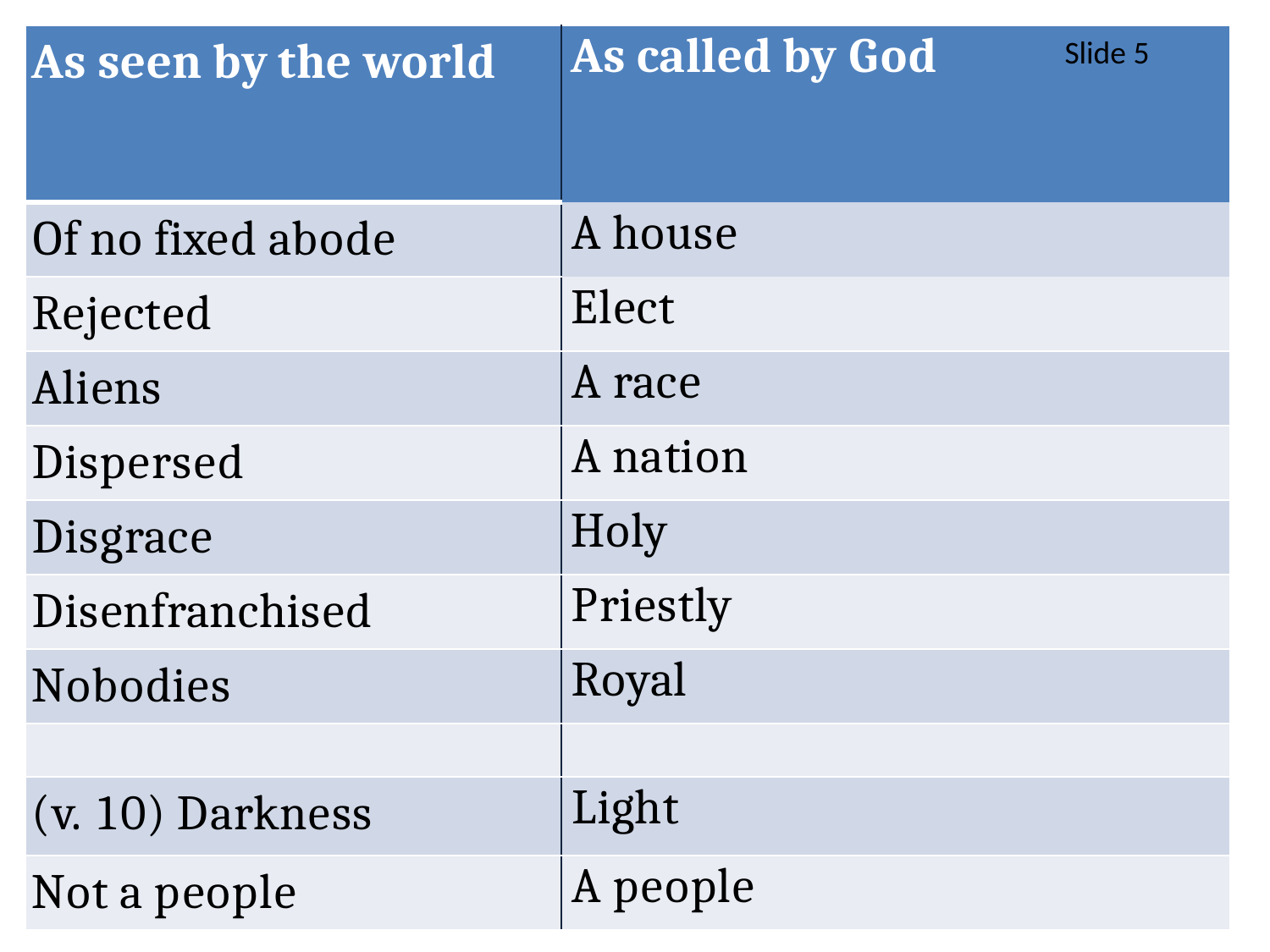

| As seen by the world | As called by God |
| --- | --- |
| Of no fixed abode | A house |
| Rejected | Elect |
| Aliens | A race |
| Dispersed | A nation |
| Disgrace | Holy |
| Disenfranchised | Priestly |
| Nobodies | Royal |
|  |  |
| (v. 10) Darkness | Light |
| Not a people | A people |
Slide 5